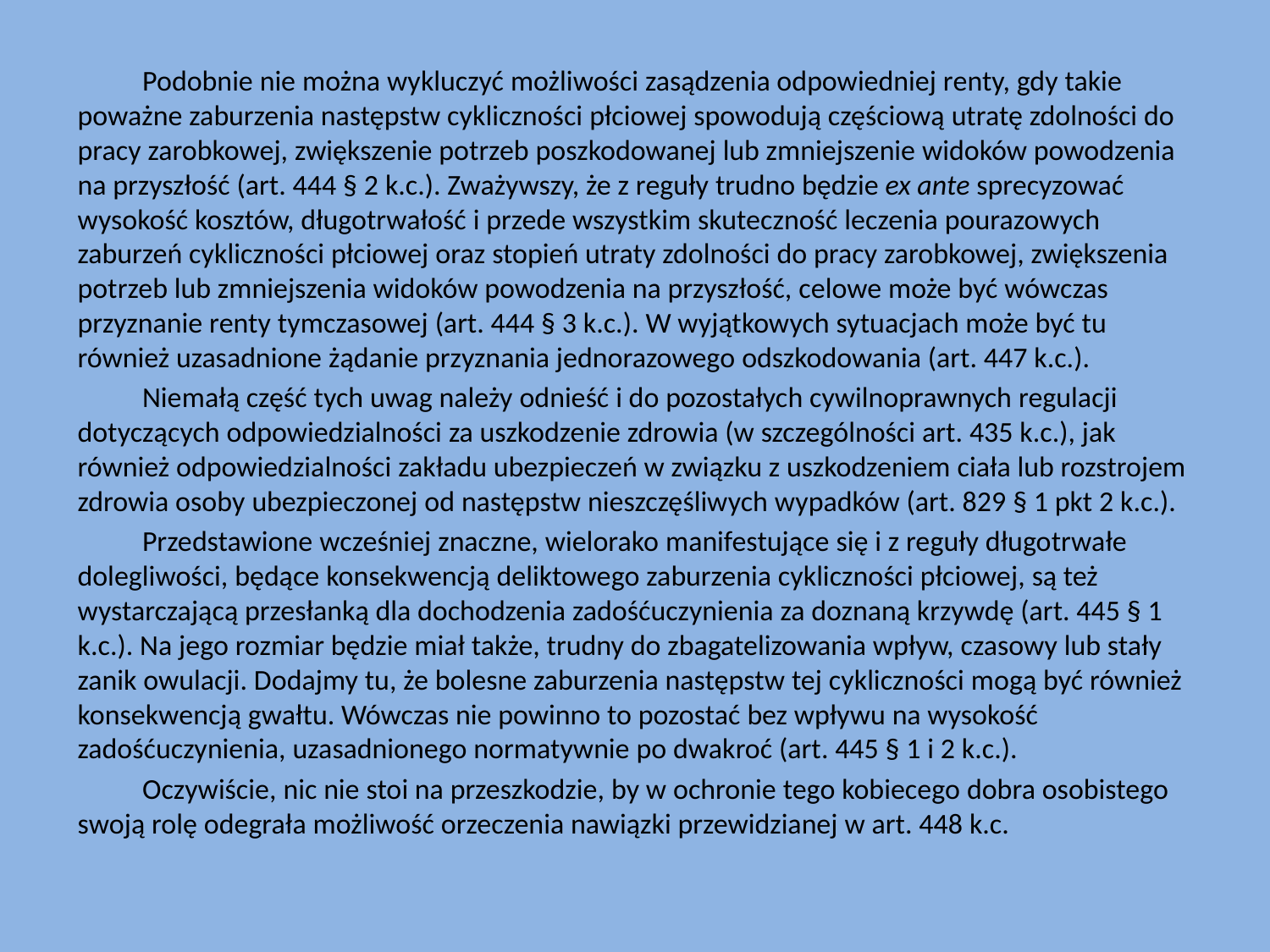

Podobnie nie można wykluczyć możliwości zasądzenia odpowiedniej renty, gdy takie poważne zaburzenia następstw cykliczności płciowej spowodują częściową utratę zdolności do pracy zarobkowej, zwiększenie potrzeb poszkodowanej lub zmniejszenie widoków powodzenia na przyszłość (art. 444 § 2 k.c.). Zważywszy, że z reguły trudno będzie ex ante sprecyzować wysokość kosztów, długotrwałość i przede wszystkim skuteczność leczenia pourazowych zaburzeń cykliczności płciowej oraz stopień utraty zdolności do pracy zarobkowej, zwiększenia potrzeb lub zmniejszenia widoków powodzenia na przyszłość, celowe może być wówczas przyznanie renty tymczasowej (art. 444 § 3 k.c.). W wyjątkowych sytuacjach może być tu również uzasadnione żądanie przyznania jednorazowego odszkodowania (art. 447 k.c.).
	Niemałą część tych uwag należy odnieść i do pozostałych cywilnoprawnych regulacji dotyczących odpowiedzialności za uszkodzenie zdrowia (w szczególności art. 435 k.c.), jak również odpowiedzialności zakładu ubezpieczeń w związku z uszkodzeniem ciała lub rozstrojem zdrowia osoby ubezpieczonej od następstw nieszczęśliwych wypadków (art. 829 § 1 pkt 2 k.c.).
	Przedstawione wcześniej znaczne, wielorako manifestujące się i z reguły długotrwałe dolegliwości, będące konsekwencją deliktowego zaburzenia cykliczności płciowej, są też wystarczającą przesłanką dla dochodzenia zadośćuczynienia za doznaną krzywdę (art. 445 § 1 k.c.). Na jego rozmiar będzie miał także, trudny do zbagatelizowania wpływ, czasowy lub stały zanik owulacji. Dodajmy tu, że bolesne zaburzenia następstw tej cykliczności mogą być również konsekwencją gwałtu. Wówczas nie powinno to pozostać bez wpływu na wysokość zadośćuczynienia, uzasadnionego normatywnie po dwakroć (art. 445 § 1 i 2 k.c.).
	Oczywiście, nic nie stoi na przeszkodzie, by w ochronie tego kobiecego dobra osobistego swoją rolę odegrała możliwość orzeczenia nawiązki przewidzianej w art. 448 k.c.